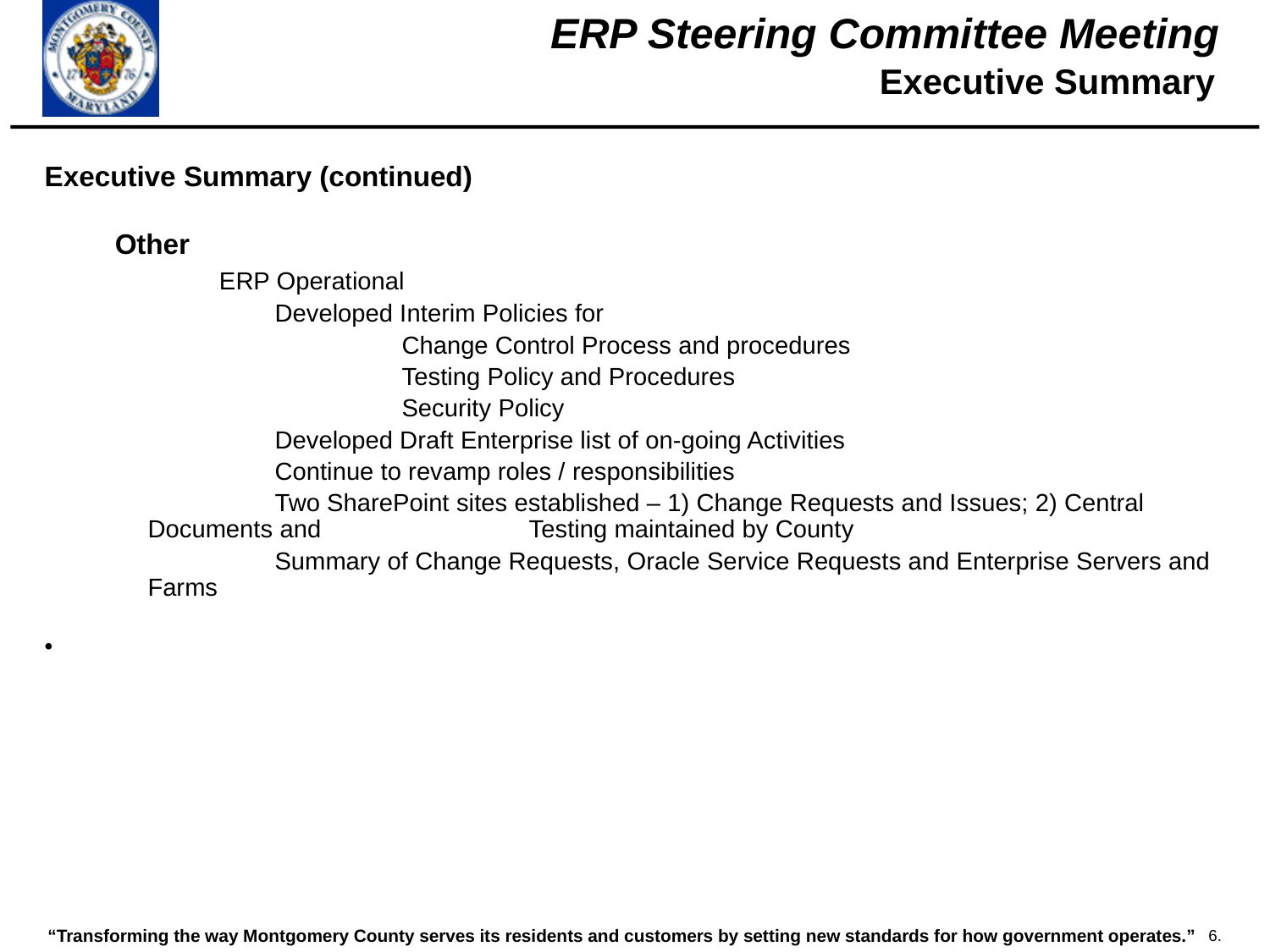

Executive Summary

Executive Summary (continued)

 Other
		ERP Operational
		Developed Interim Policies for
			Change Control Process and procedures
			Testing Policy and Procedures
			Security Policy
		Developed Draft Enterprise list of on-going Activities
		Continue to revamp roles / responsibilities
		Two SharePoint sites established – 1) Change Requests and Issues; 2) Central Documents and 		Testing maintained by County
		Summary of Change Requests, Oracle Service Requests and Enterprise Servers and Farms